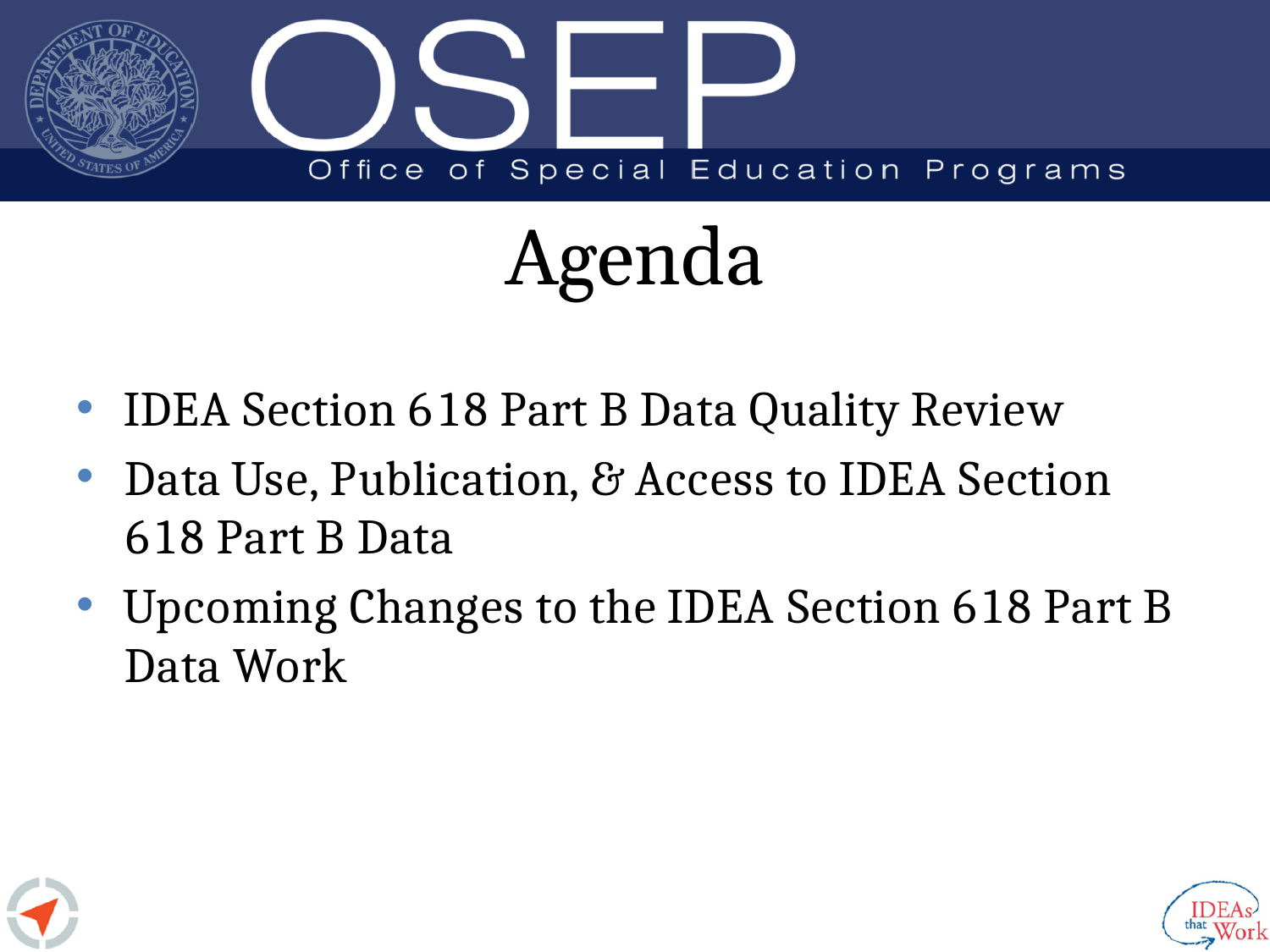

# Agenda
IDEA Section 618 Part B Data Quality Review
Data Use, Publication, & Access to IDEA Section 618 Part B Data
Upcoming Changes to the IDEA Section 618 Part B Data Work